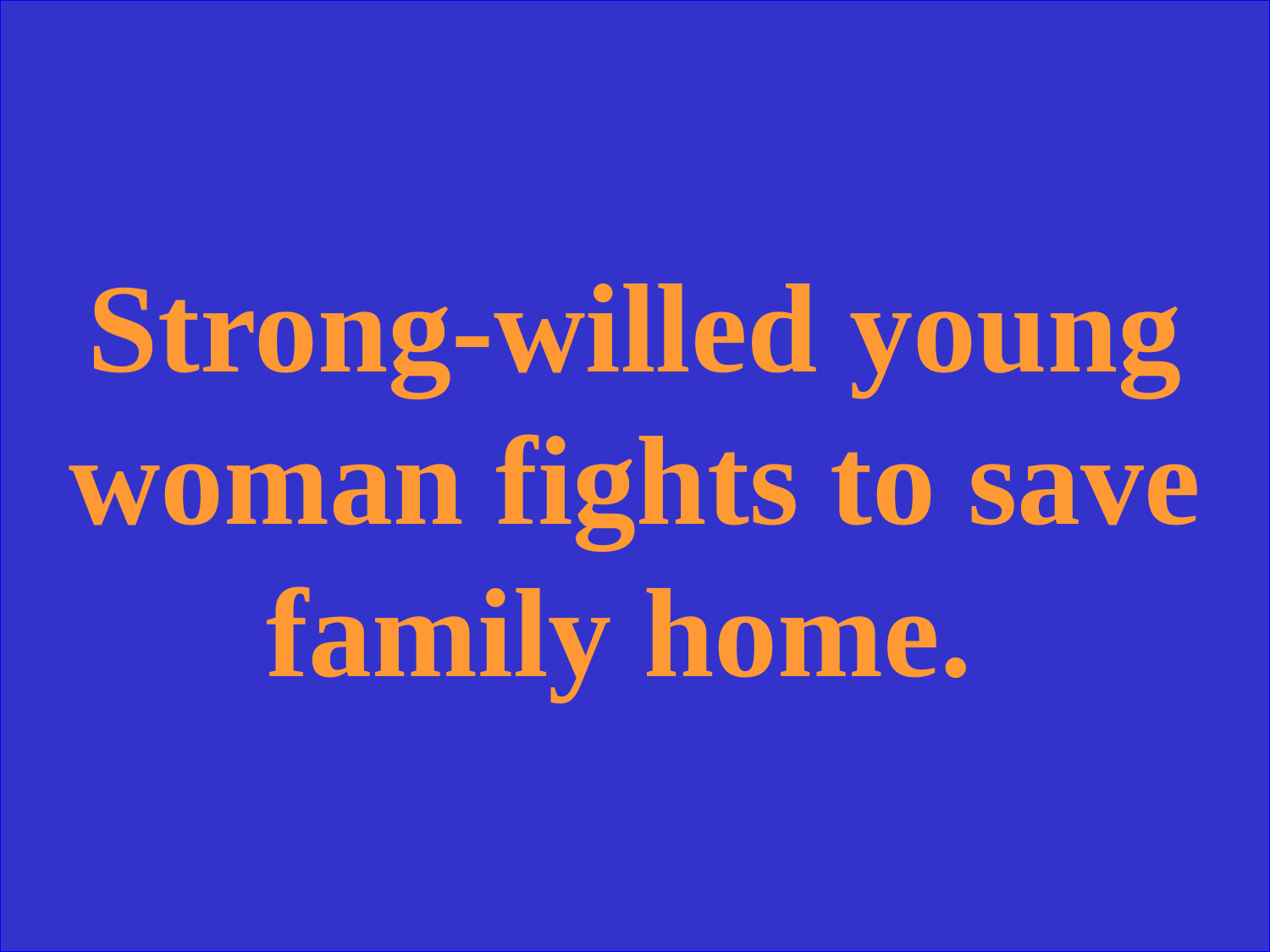

Strong-willed young woman fights to save family home.